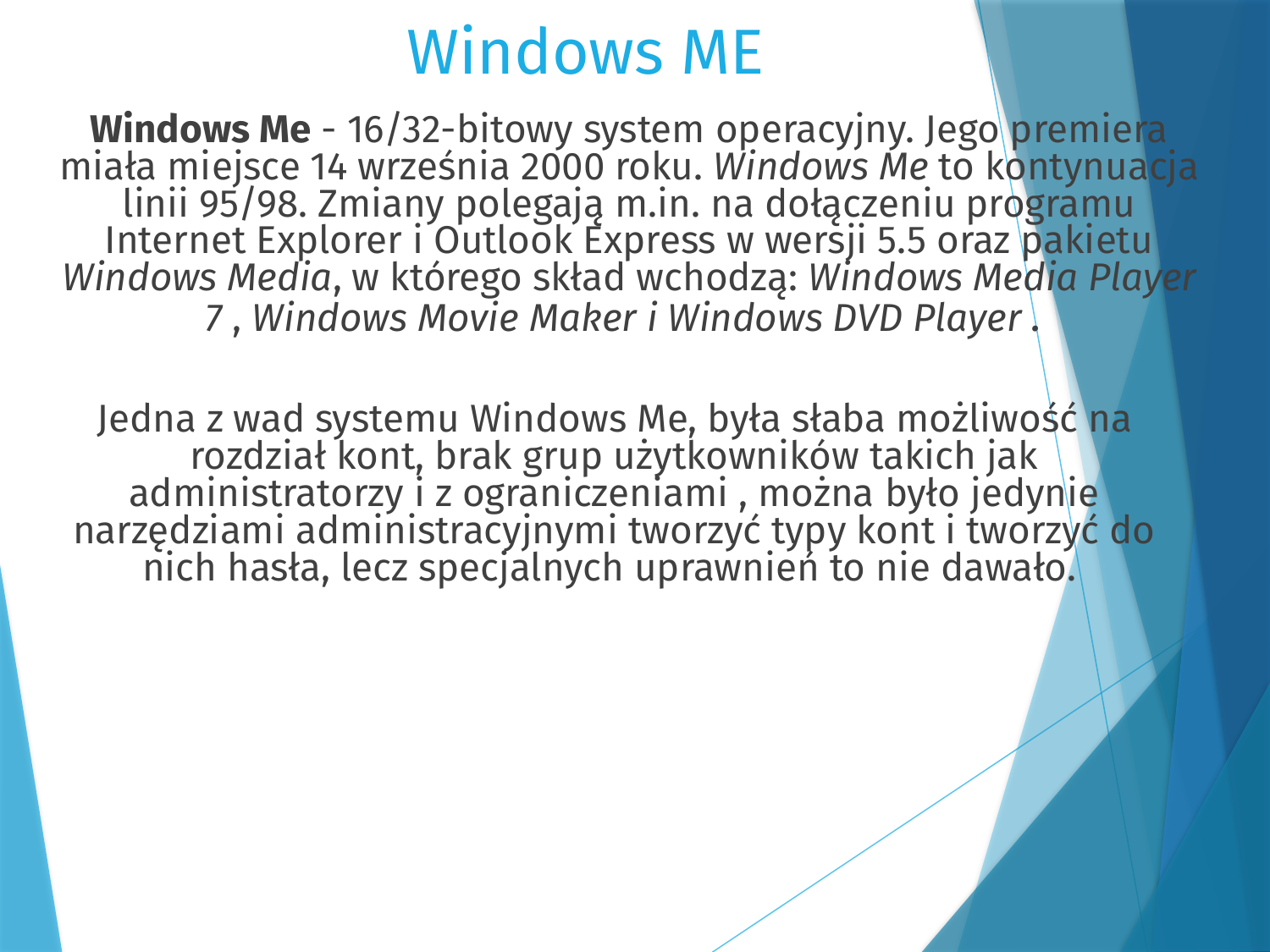

# Windows ME
Windows Me - 16/32-bitowy system operacyjny. Jego premiera miała miejsce 14 września 2000 roku. Windows Me to kontynuacja linii 95/98. Zmiany polegają m.in. na dołączeniu programu Internet Explorer i Outlook Express w wersji 5.5 oraz pakietu Windows Media, w którego skład wchodzą: Windows Media Player 7 , Windows Movie Maker i Windows DVD Player .
Jedna z wad systemu Windows Me, była słaba możliwość na rozdział kont, brak grup użytkowników takich jak administratorzy i z ograniczeniami , można było jedynie narzędziami administracyjnymi tworzyć typy kont i tworzyć do nich hasła, lecz specjalnych uprawnień to nie dawało.